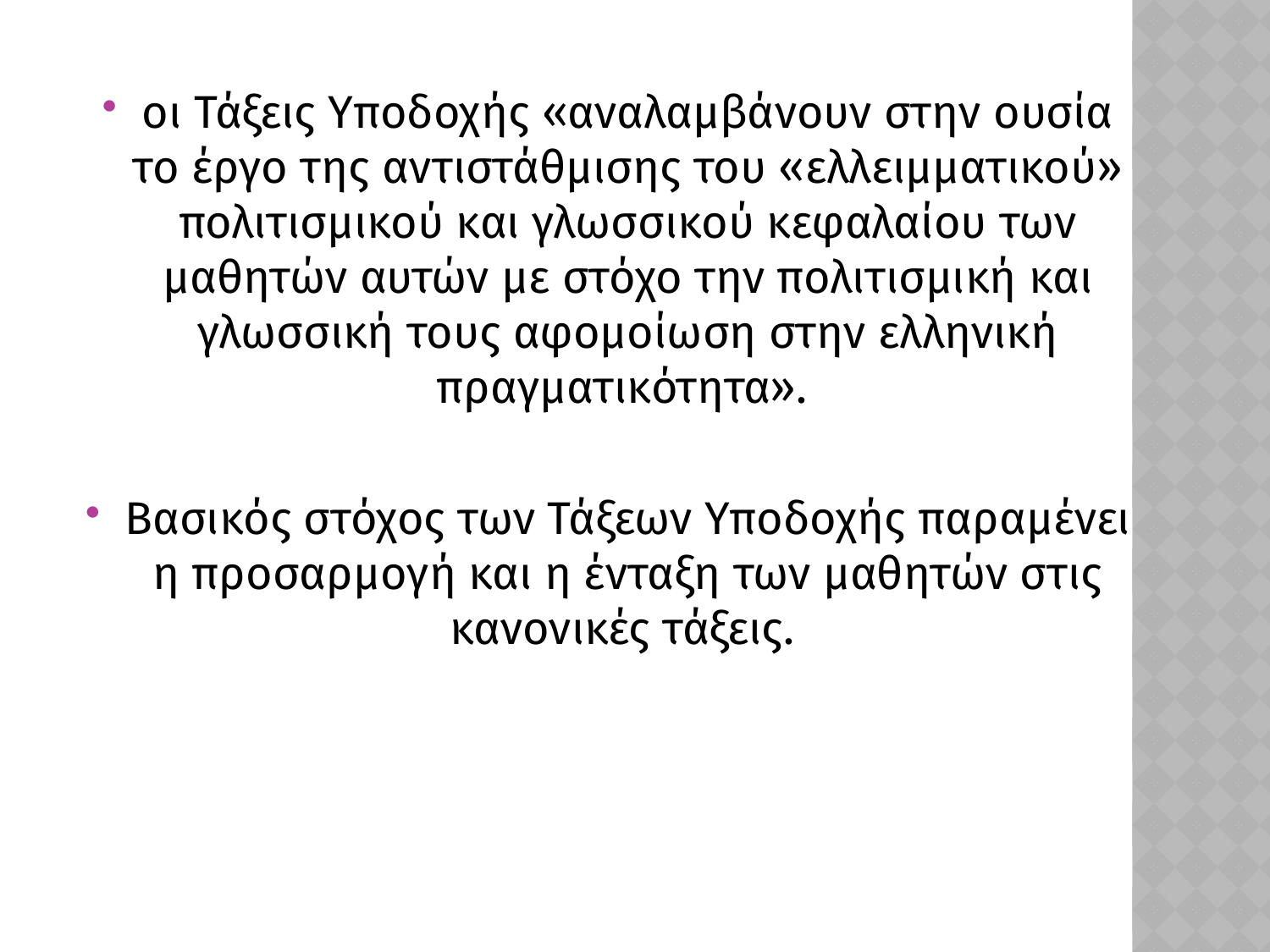

οι Τάξεις Υποδοχής «αναλαμβάνουν στην ουσία το έργο της αντιστάθμισης του «ελλειμματικού» πολιτισμικού και γλωσσικού κεφαλαίου των μαθητών αυτών με στόχο την πολιτισμική και γλωσσική τους αφομοίωση στην ελληνική πραγματικότητα».

Βασικός στόχος των Τάξεων Υποδοχής παραμένει η προσαρμογή και η ένταξη των μαθητών στις κανονικές τάξεις.